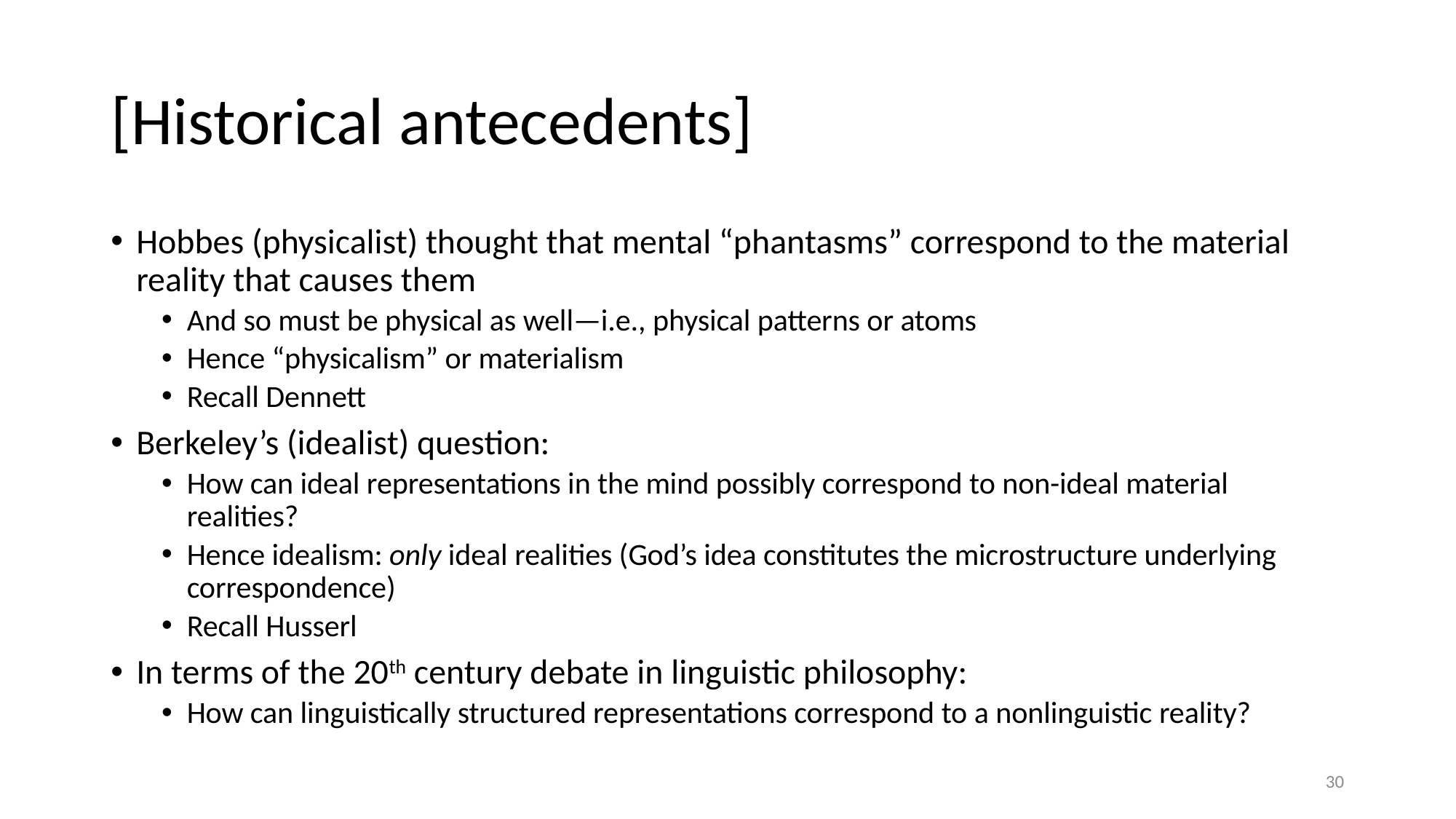

# [Historical antecedents]
Hobbes (physicalist) thought that mental “phantasms” correspond to the material reality that causes them
And so must be physical as well—i.e., physical patterns or atoms
Hence “physicalism” or materialism
Recall Dennett
Berkeley’s (idealist) question:
How can ideal representations in the mind possibly correspond to non-ideal material realities?
Hence idealism: only ideal realities (God’s idea constitutes the microstructure underlying correspondence)
Recall Husserl
In terms of the 20th century debate in linguistic philosophy:
How can linguistically structured representations correspond to a nonlinguistic reality?
30